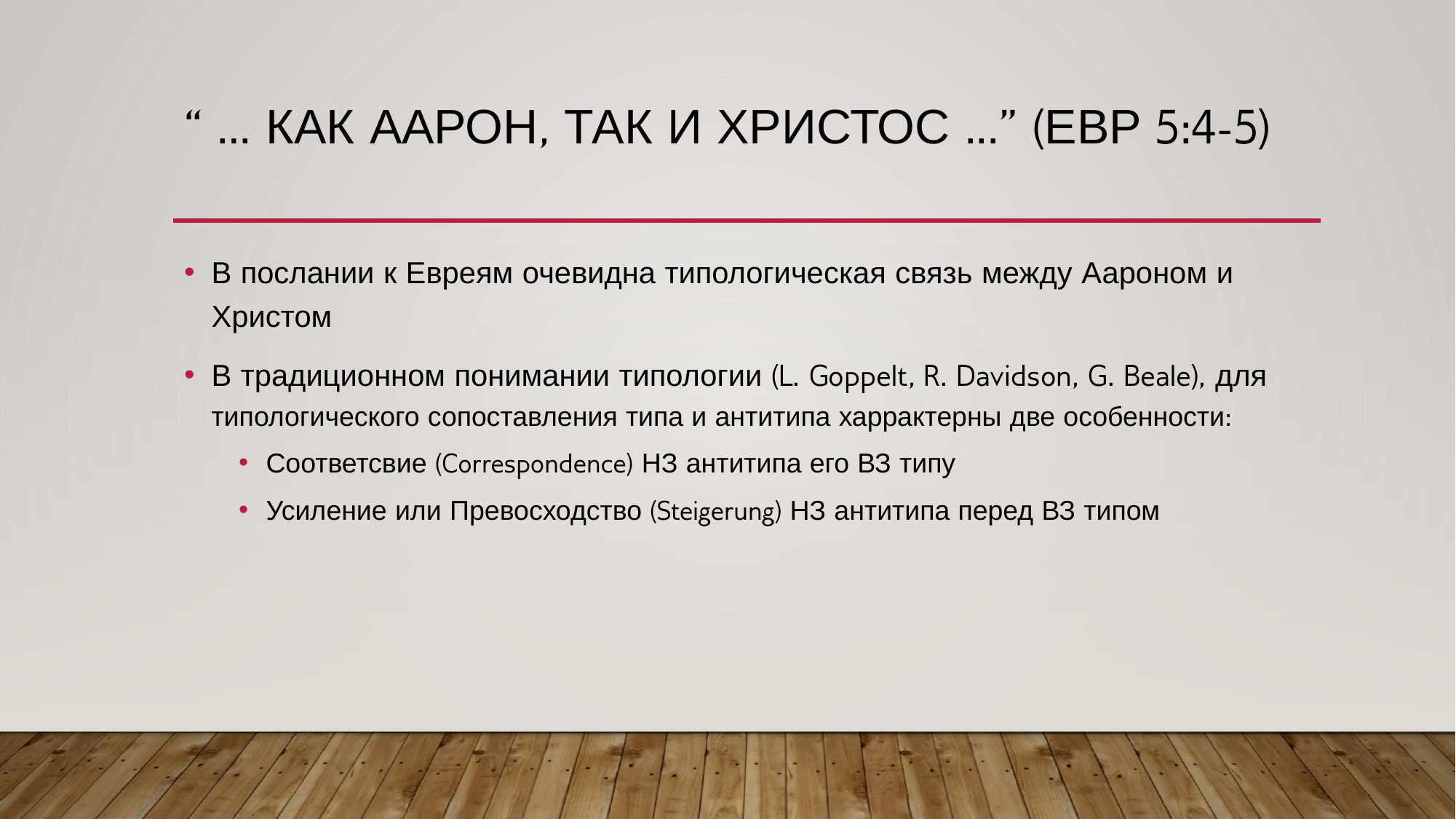

# “ … как Аарон, так и Христос ...” (Евр 5:4-5)
В послании к Евреям очевидна типологическая связь между Аароном и Христом
В традиционном понимании типологии (L. Goppelt, R. Davidson, G. Beale), для типологического сопоставления типа и антитипа харрактерны две особенности:
Соответсвие (Correspondence) НЗ антитипа его ВЗ типу
Усиление или Превосходство (Steigerung) НЗ антитипа перед ВЗ типом